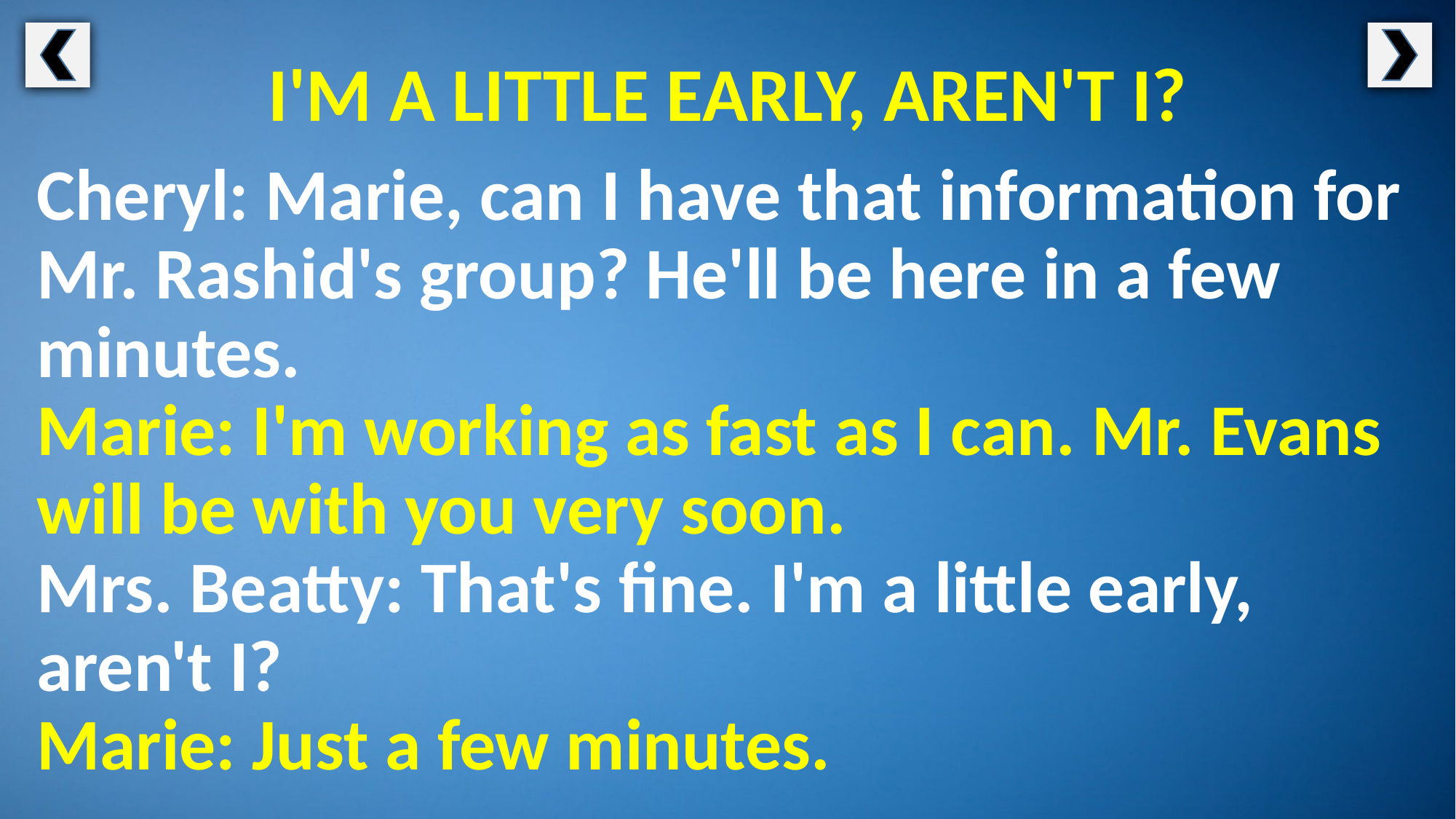

I'M A LITTLE EARLY, AREN'T I?
Cheryl: Marie, can I have that information for Mr. Rashid's group? He'll be here in a few minutes.
Marie: I'm working as fast as I can. Mr. Evans will be with you very soon.
Mrs. Beatty: That's fine. I'm a little early, aren't I?
Marie: Just a few minutes.